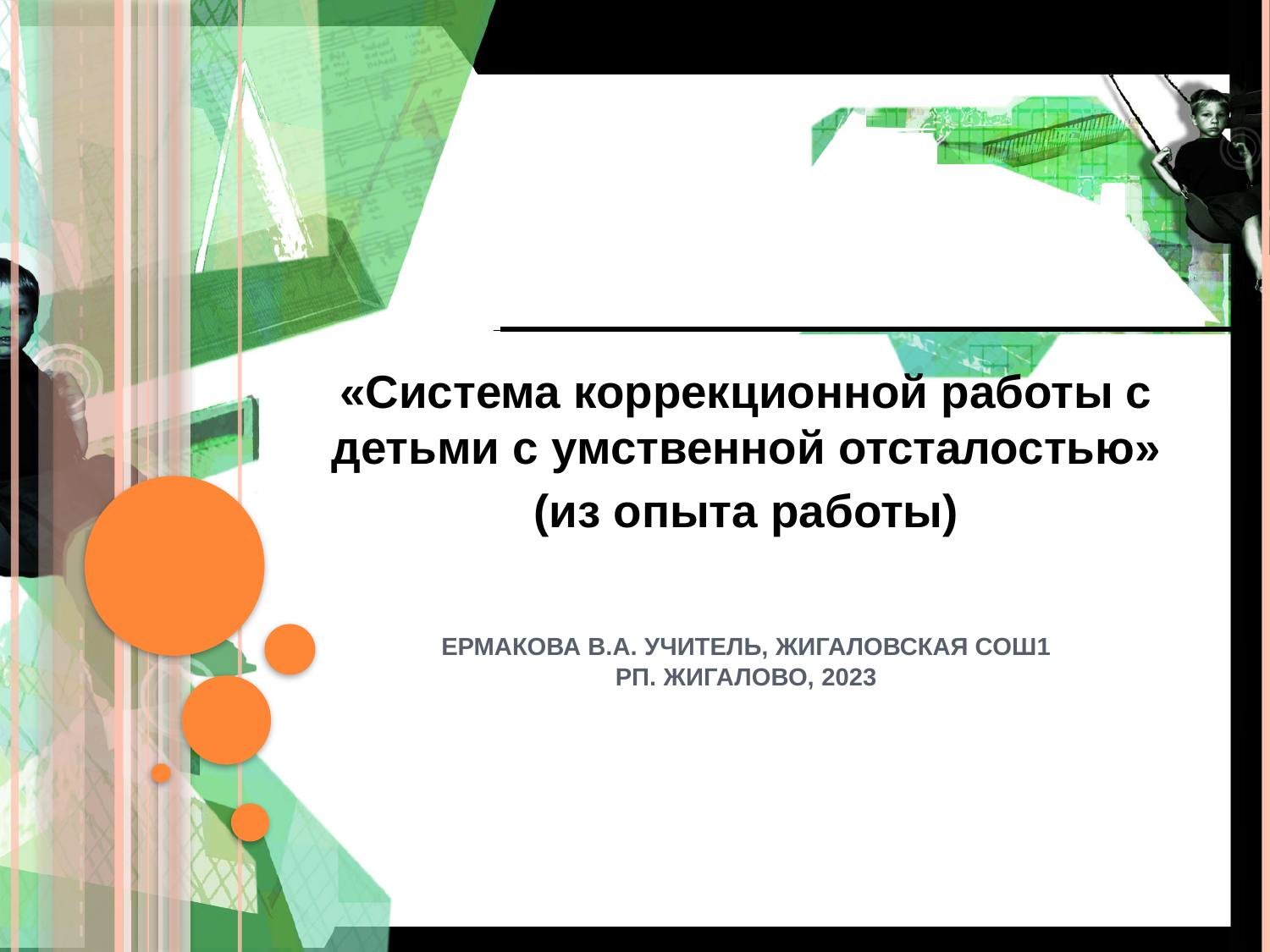

«Система коррекционной работы с детьми с умственной отсталостью»
(из опыта работы)
# Ермакова В.А. учитель, Жигаловская СОШ1 рп. Жигалово, 2023